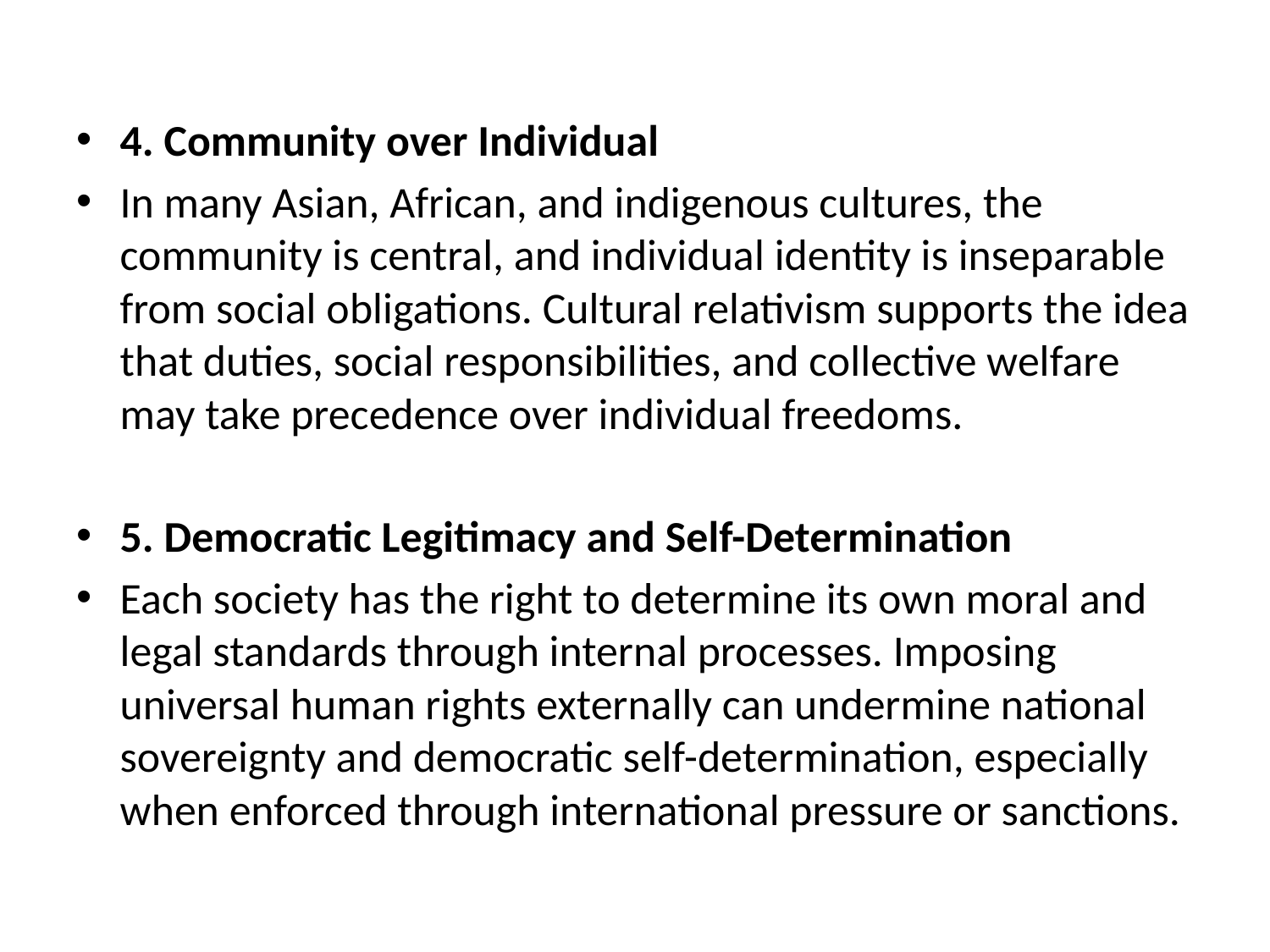

#
4. Community over Individual
In many Asian, African, and indigenous cultures, the community is central, and individual identity is inseparable from social obligations. Cultural relativism supports the idea that duties, social responsibilities, and collective welfare may take precedence over individual freedoms.

5. Democratic Legitimacy and Self-Determination
Each society has the right to determine its own moral and legal standards through internal processes. Imposing universal human rights externally can undermine national sovereignty and democratic self-determination, especially when enforced through international pressure or sanctions.